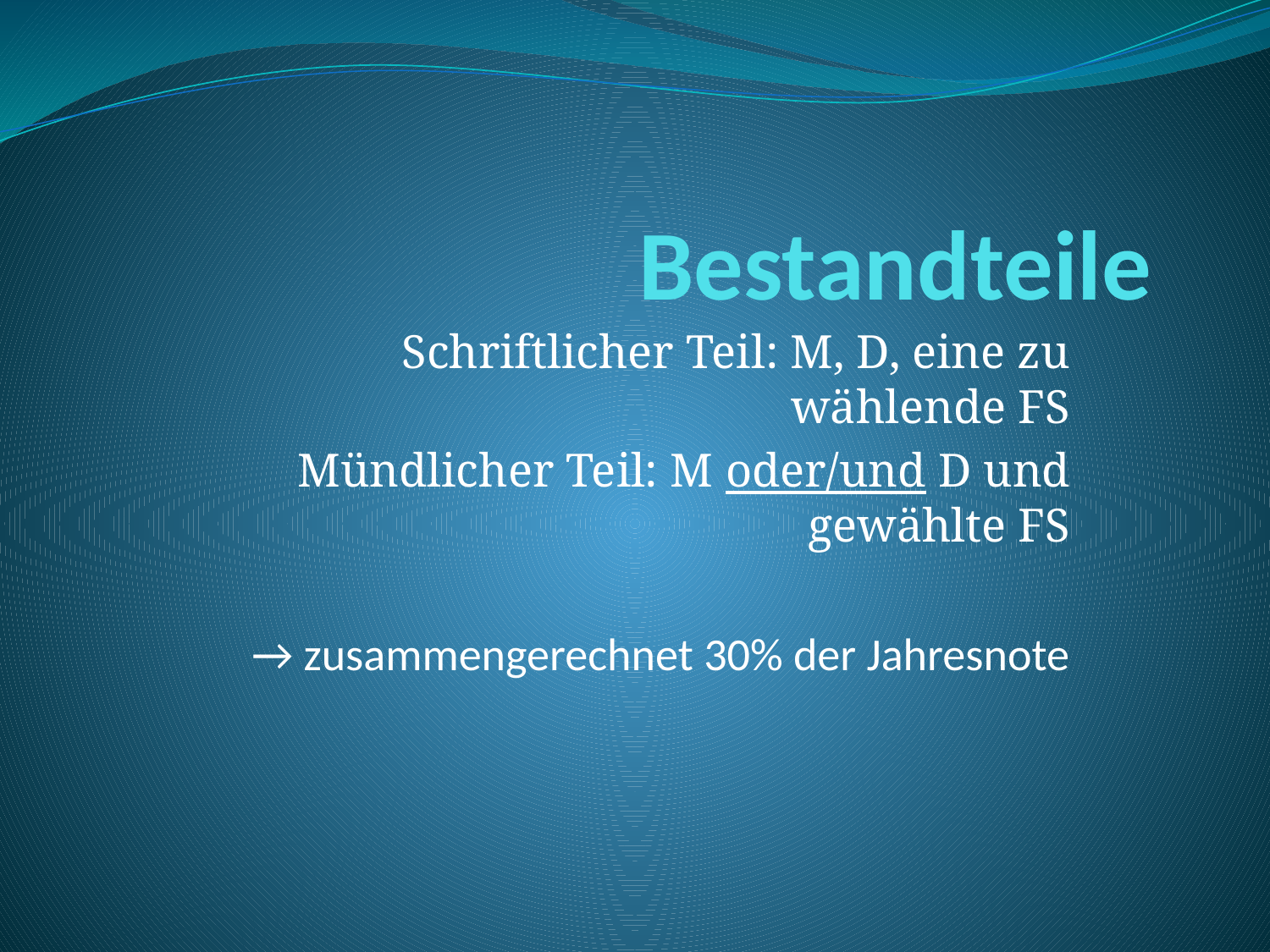

# Bestandteile
Schriftlicher Teil: M, D, eine zu wählende FS
Mündlicher Teil: M oder/und D und gewählte FS

→ zusammengerechnet 30% der Jahresnote